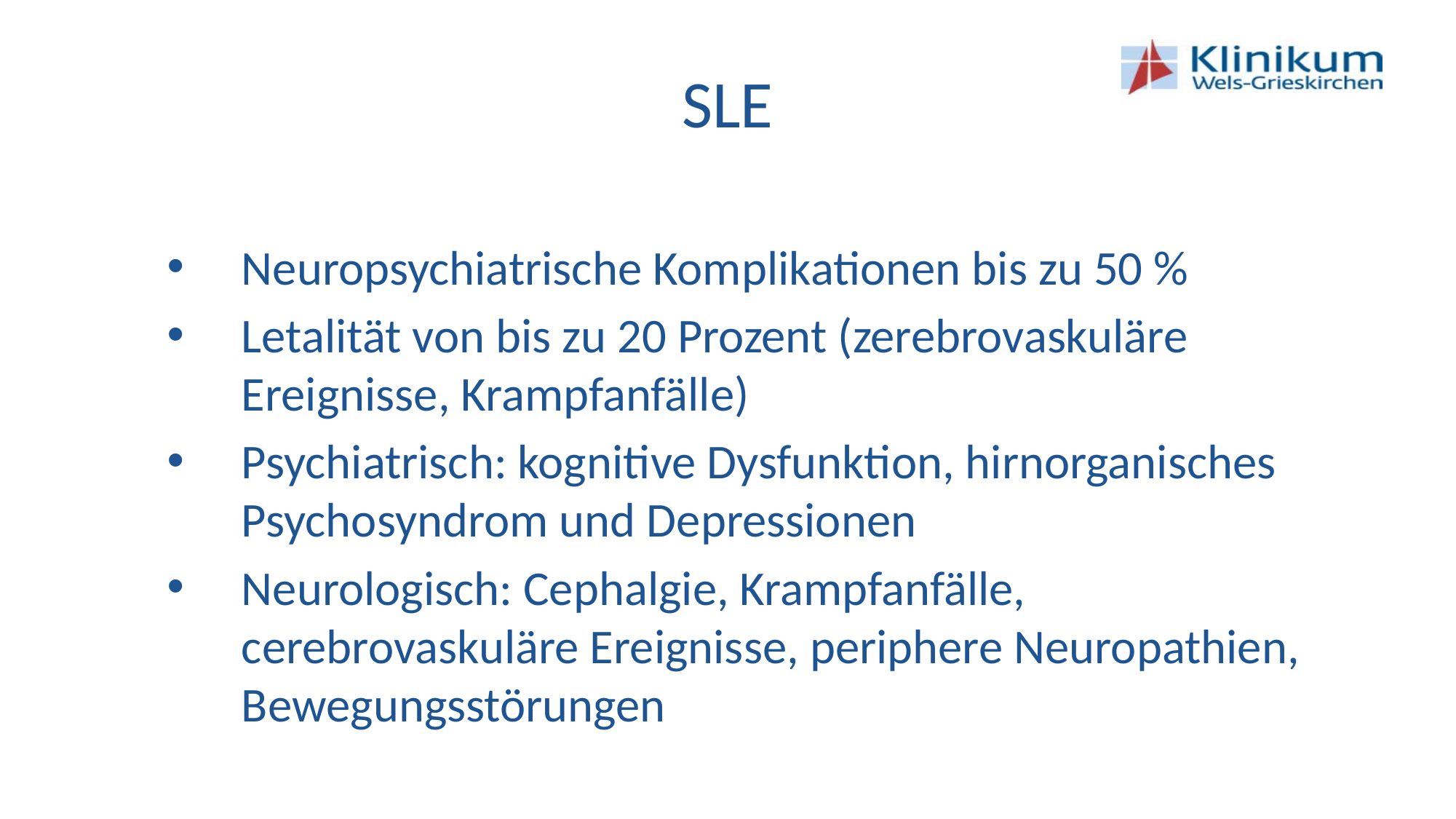

# SLE
Neuropsychiatrische Komplikationen bis zu 50 %
Letalität von bis zu 20 Prozent (zerebrovaskuläre Ereignisse, Krampfanfälle)
Psychiatrisch: kognitive Dysfunktion, hirnorganisches Psychosyndrom und Depressionen
Neurologisch: Cephalgie, Krampfanfälle, cerebrovaskuläre Ereignisse, periphere Neuropathien, Bewegungsstörungen